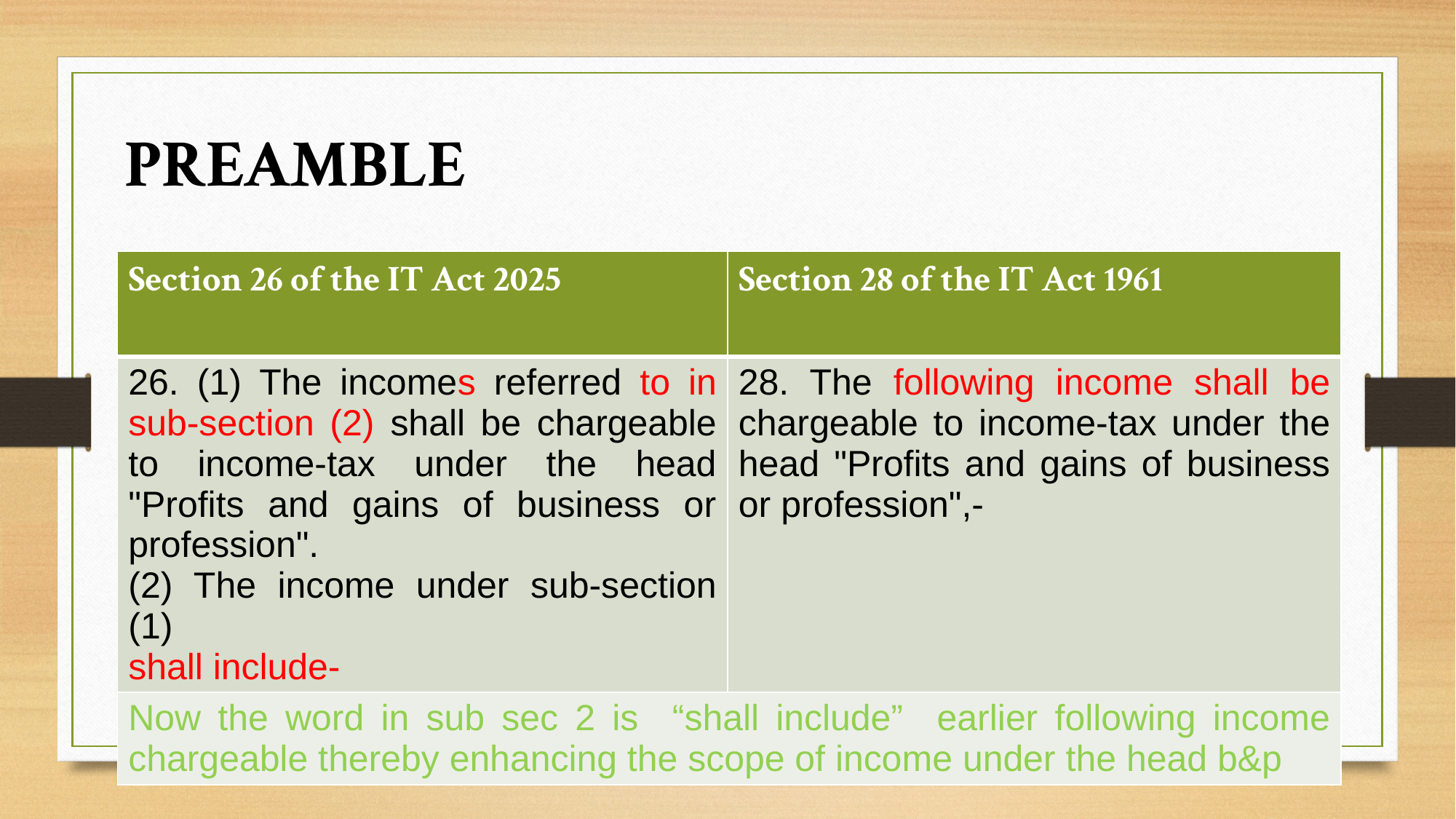

PREAMBLE
| Section 26 of the IT Act 2025 | Section 28 of the IT Act 1961 |
| --- | --- |
| 26. (1) The incomes referred to in sub-section (2) shall be chargeable to income-tax under the head "Profits and gains of business or profession". (2) The income under sub-section (1) shall include- | 28. The following income shall be chargeable to income-tax under the head "Profits and gains of business or profession",- |
| Now the word in sub sec 2 is “shall include” earlier following income chargeable thereby enhancing the scope of income under the head b&p |  |